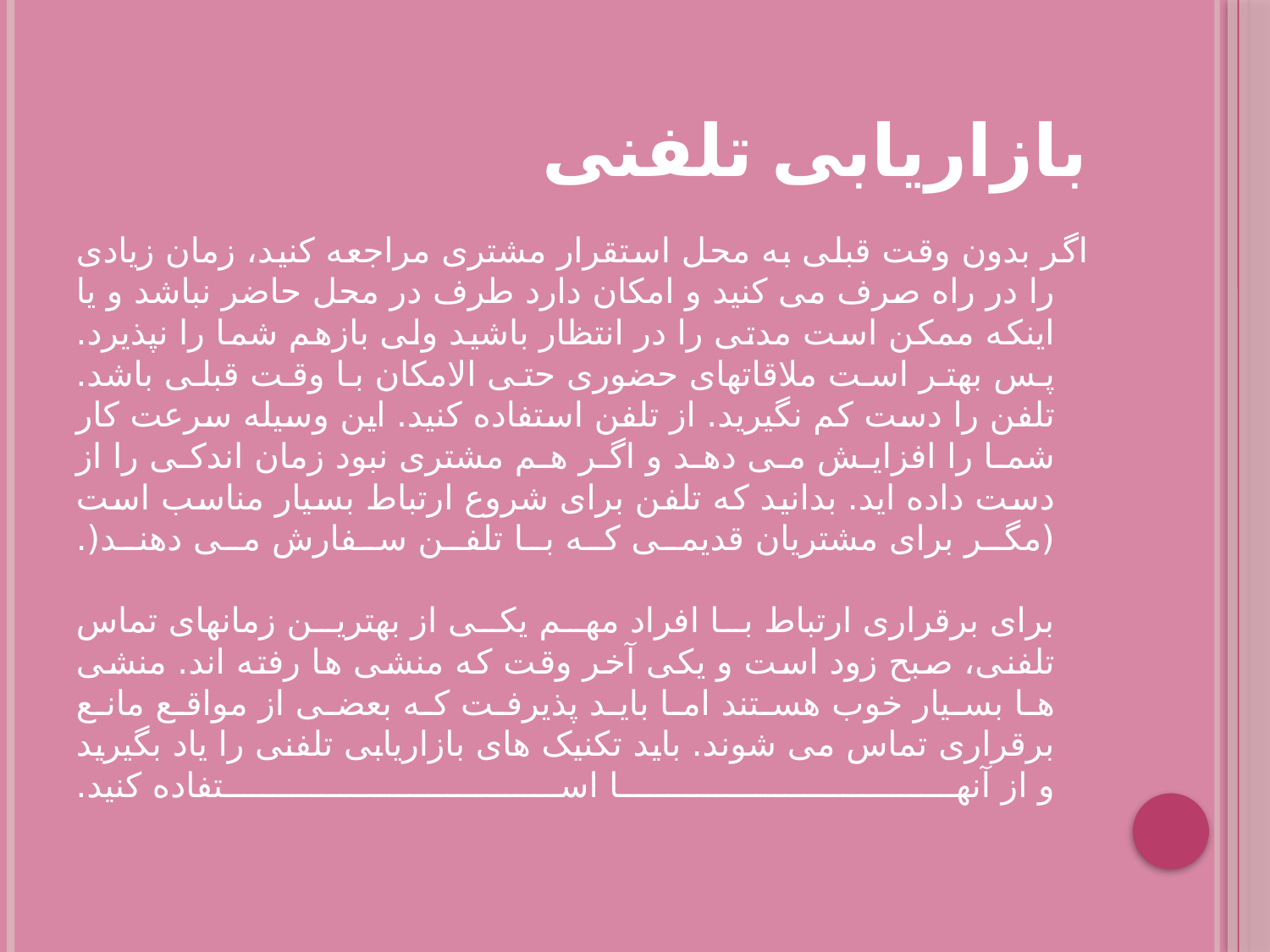

# بازاریابی تلفنی
اگر بدون وقت قبلی به محل استقرار مشتری مراجعه کنید، زمان زیادی را در راه صرف می کنید و امکان دارد طرف در محل حاضر نباشد و یا اینکه ممکن است مدتی را در انتظار باشید ولی بازهم شما را نپذیرد. پس بهتر است ملاقاتهای حضوری حتی الامکان با وقت قبلی باشد. تلفن را دست کم نگیرید. از تلفن استفاده کنید. این وسیله سرعت کار شما را افزایش می دهد و اگر هم مشتری نبود زمان اندکی را از دست داده اید. بدانید که تلفن برای شروع ارتباط بسیار مناسب است (مگر برای مشتریان قدیمی که با تلفن سفارش می دهند(.
برای برقراری ارتباط با افراد مهم یکی از بهترین زمانهای تماس تلفنی، صبح زود است و یکی آخر وقت که منشی ها رفته اند. منشی ها بسیار خوب هستند اما باید پذیرفت که بعضی از مواقع مانع برقراری تماس می شوند. باید تکنیک های بازاریابی تلفنی را یاد بگیرید و از آنها استفاده کنید.